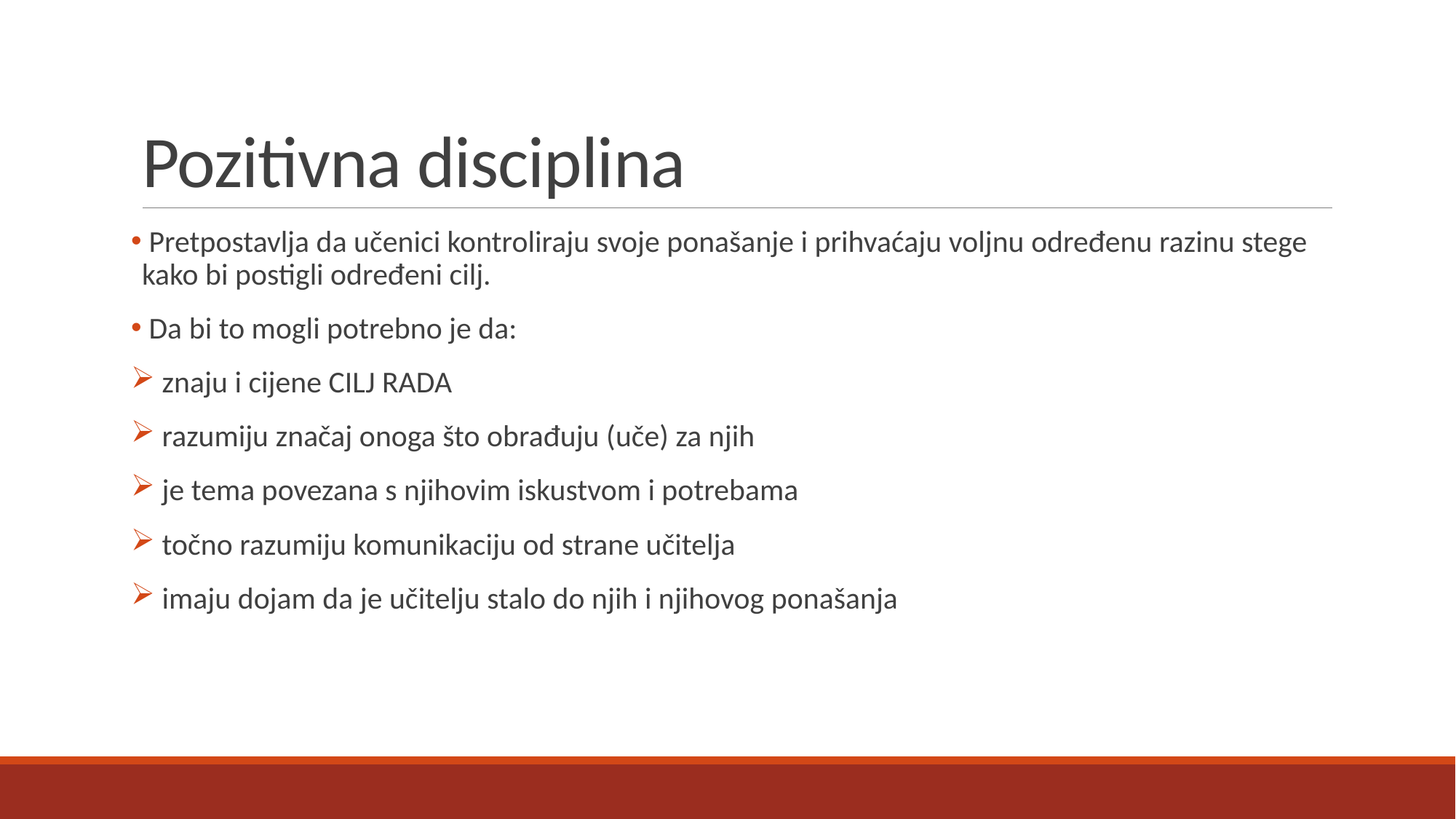

# Pozitivna disciplina
 Pretpostavlja da učenici kontroliraju svoje ponašanje i prihvaćaju voljnu određenu razinu stege kako bi postigli određeni cilj.
 Da bi to mogli potrebno je da:
 znaju i cijene CILJ RADA
 razumiju značaj onoga što obrađuju (uče) za njih
 je tema povezana s njihovim iskustvom i potrebama
 točno razumiju komunikaciju od strane učitelja
 imaju dojam da je učitelju stalo do njih i njihovog ponašanja